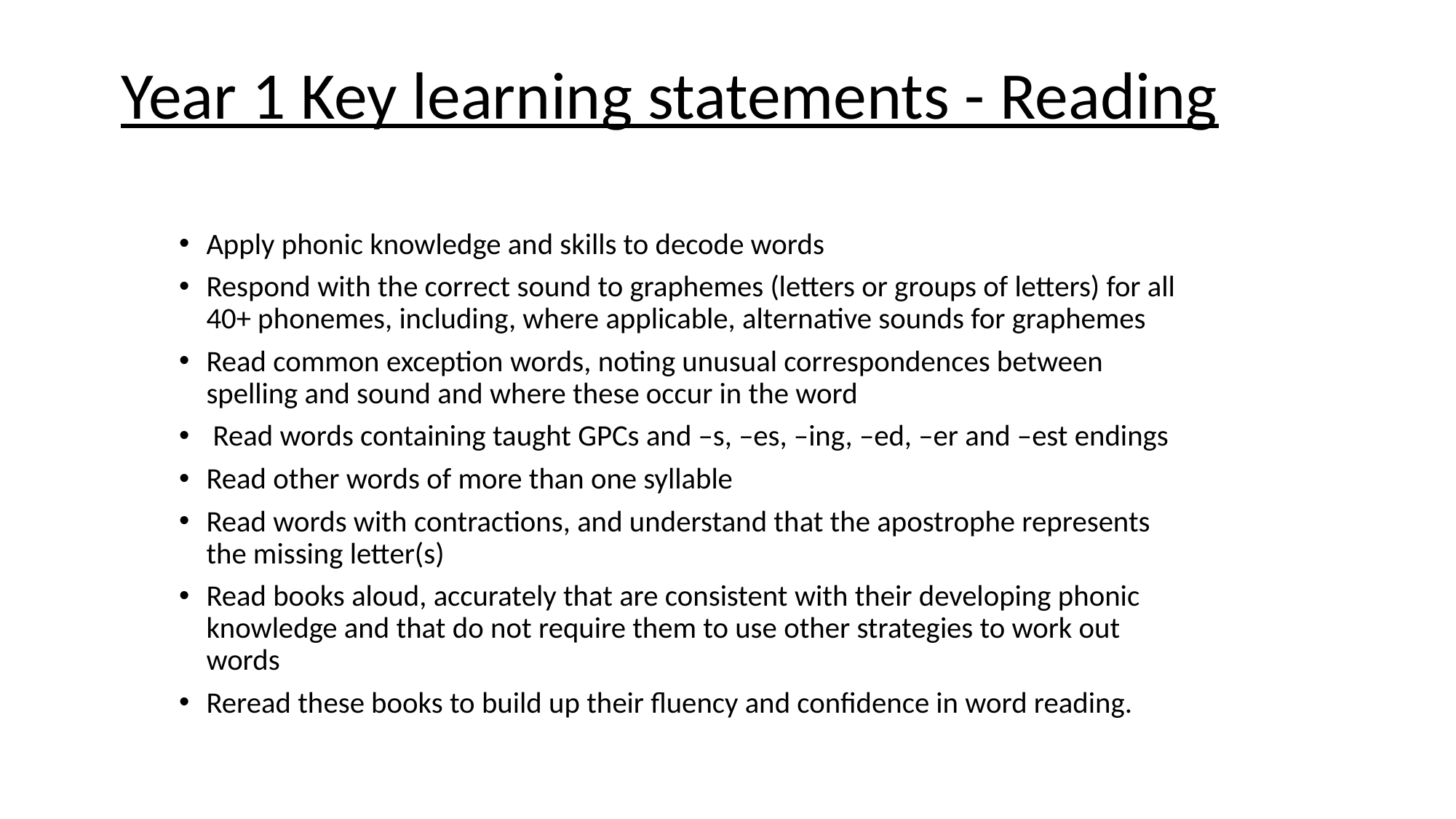

# Year 1 Key learning statements - Reading

Apply phonic knowledge and skills to decode words
Respond with the correct sound to graphemes (letters or groups of letters) for all 40+ phonemes, including, where applicable, alternative sounds for graphemes
Read common exception words, noting unusual correspondences between spelling and sound and where these occur in the word
 Read words containing taught GPCs and –s, –es, –ing, –ed, –er and –est endings
Read other words of more than one syllable
Read words with contractions, and understand that the apostrophe represents the missing letter(s)
Read books aloud, accurately that are consistent with their developing phonic knowledge and that do not require them to use other strategies to work out words
Reread these books to build up their fluency and confidence in word reading.